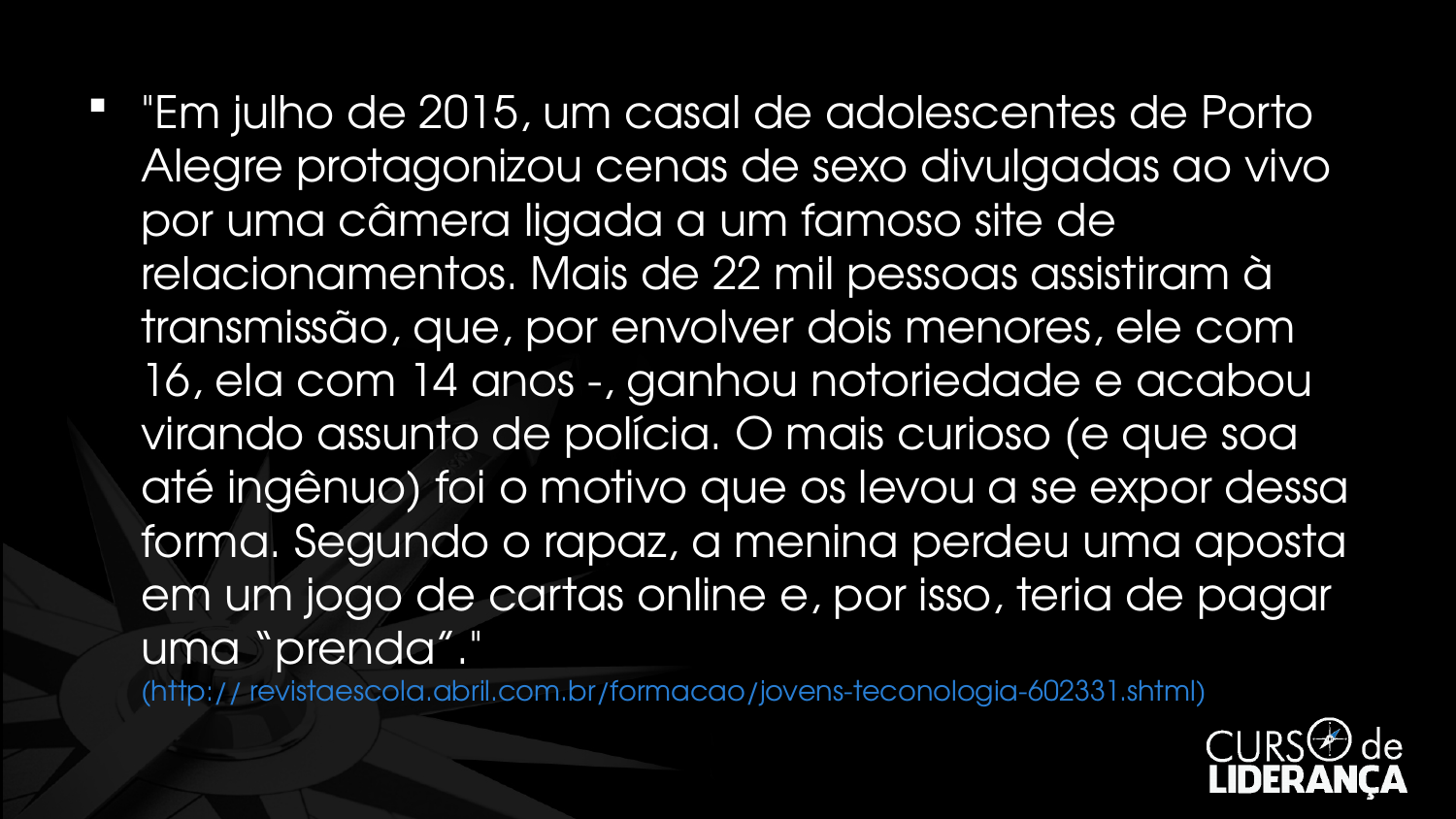

"Em julho de 2015, um casal de adolescentes de Porto Alegre protagonizou cenas de sexo divulgadas ao vivo por uma câmera ligada a um famoso site de relacionamentos. Mais de 22 mil pessoas assistiram à transmissão, que, por envolver dois menores, ele com 16, ela com 14 anos -, ganhou notoriedade e acabou virando assunto de polícia. O mais curioso (e que soa até ingênuo) foi o motivo que os levou a se expor dessa forma. Segundo o rapaz, a menina perdeu uma aposta em um jogo de cartas online e, por isso, teria de pagar uma “prenda”."
(http:// revistaescola.abril.com.br/formacao/jovens-teconologia-602331.shtml)